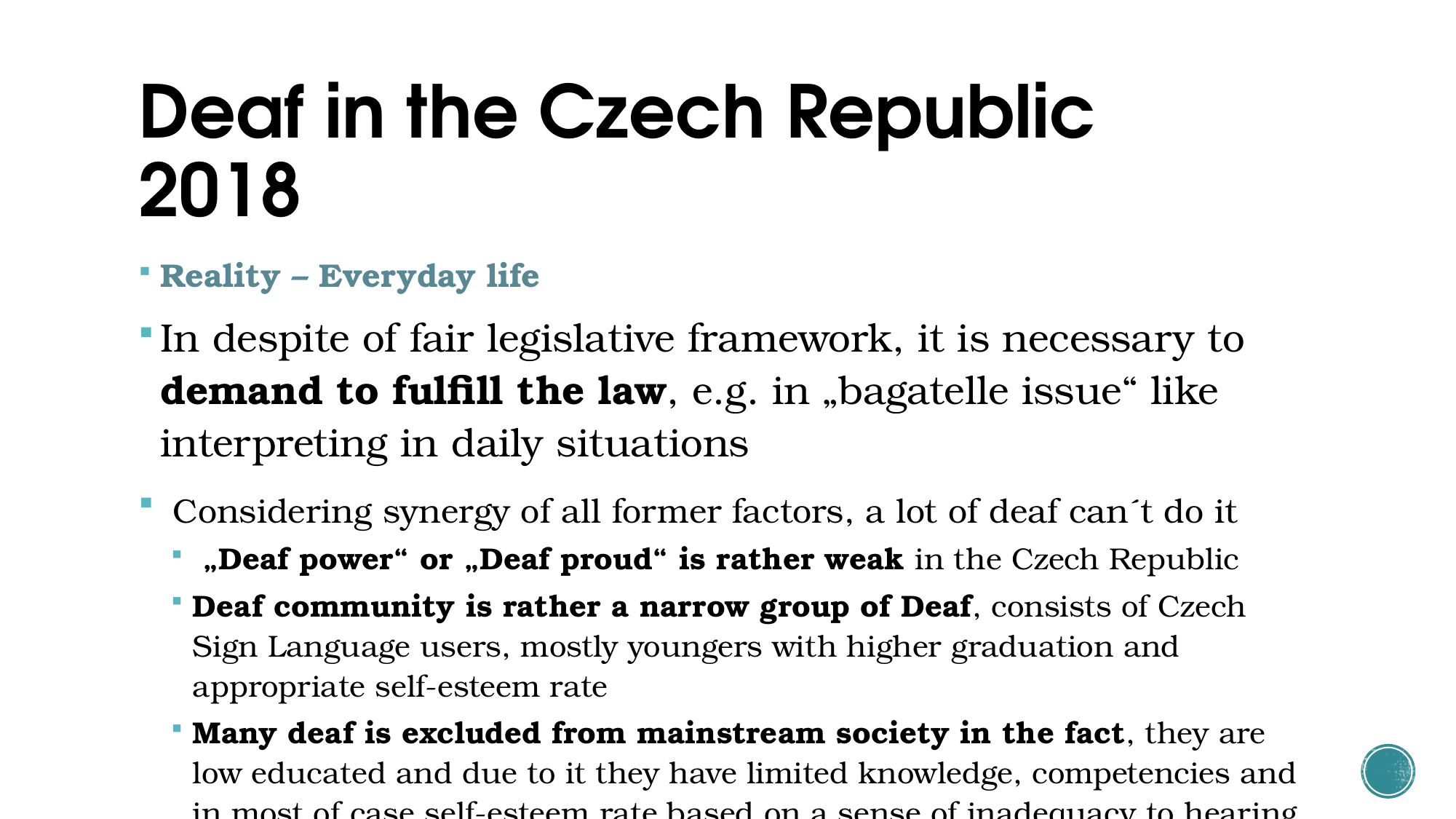

# Deaf in the Czech Republic 2018
Reality – Everyday life
In despite of fair legislative framework, it is necessary to demand to fulfill the law, e.g. in „bagatelle issue“ like interpreting in daily situations
 Considering synergy of all former factors, a lot of deaf can´t do it
 „Deaf power“ or „Deaf proud“ is rather weak in the Czech Republic
Deaf community is rather a narrow group of Deaf, consists of Czech Sign Language users, mostly youngers with higher graduation and appropriate self-esteem rate
Many deaf is excluded from mainstream society in the fact, they are low educated and due to it they have limited knowledge, competencies and in most of case self-esteem rate based on a sense of inadequacy to hearing people